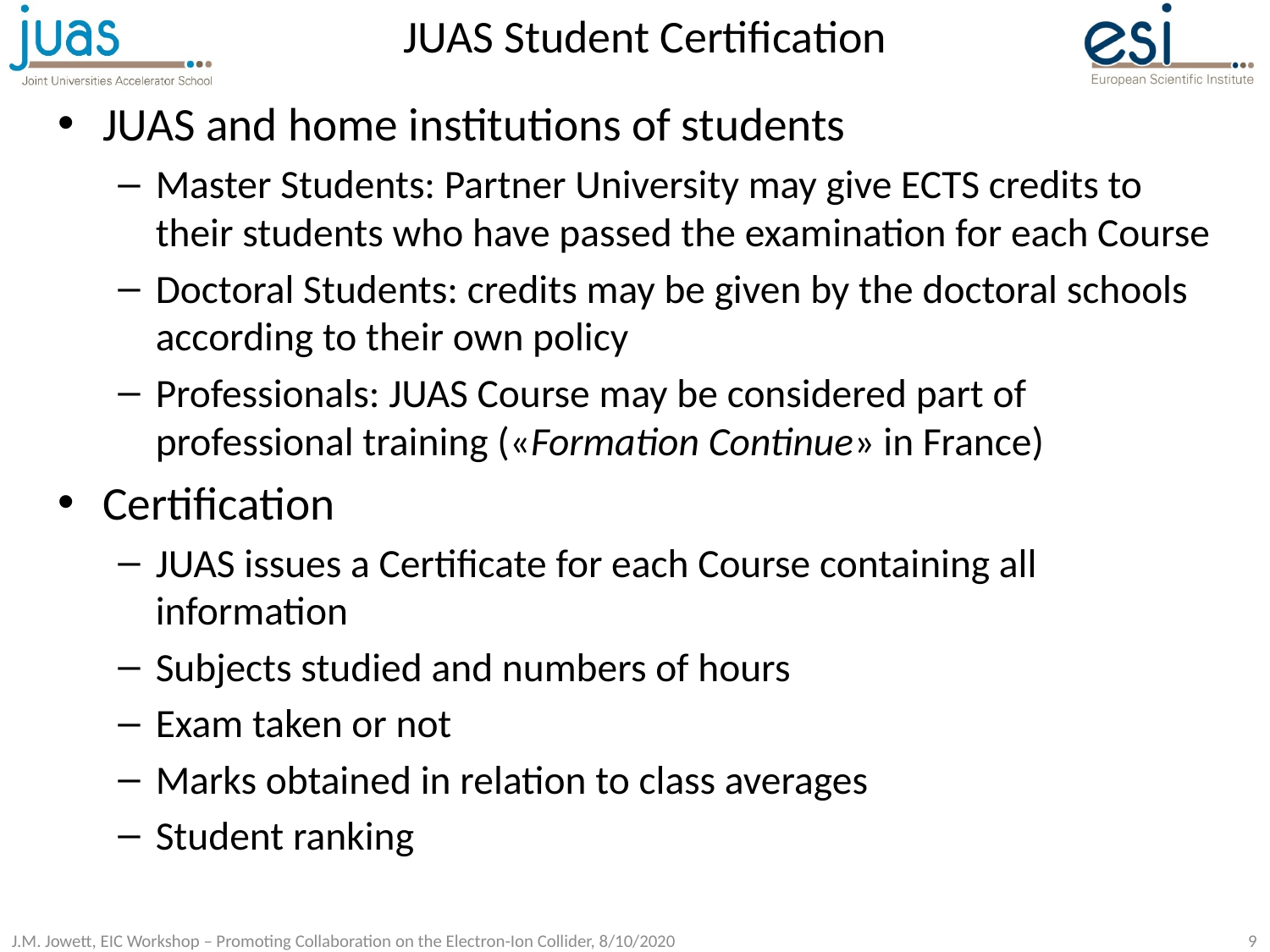

# JUAS Student Certification
JUAS and home institutions of students
Master Students: Partner University may give ECTS credits to their students who have passed the examination for each Course
Doctoral Students: credits may be given by the doctoral schools according to their own policy
Professionals: JUAS Course may be considered part of professional training («Formation Continue» in France)
Certification
JUAS issues a Certificate for each Course containing all information
Subjects studied and numbers of hours
Exam taken or not
Marks obtained in relation to class averages
Student ranking

J.M. Jowett, EIC Workshop – Promoting Collaboration on the Electron-Ion Collider, 8/10/2020
9